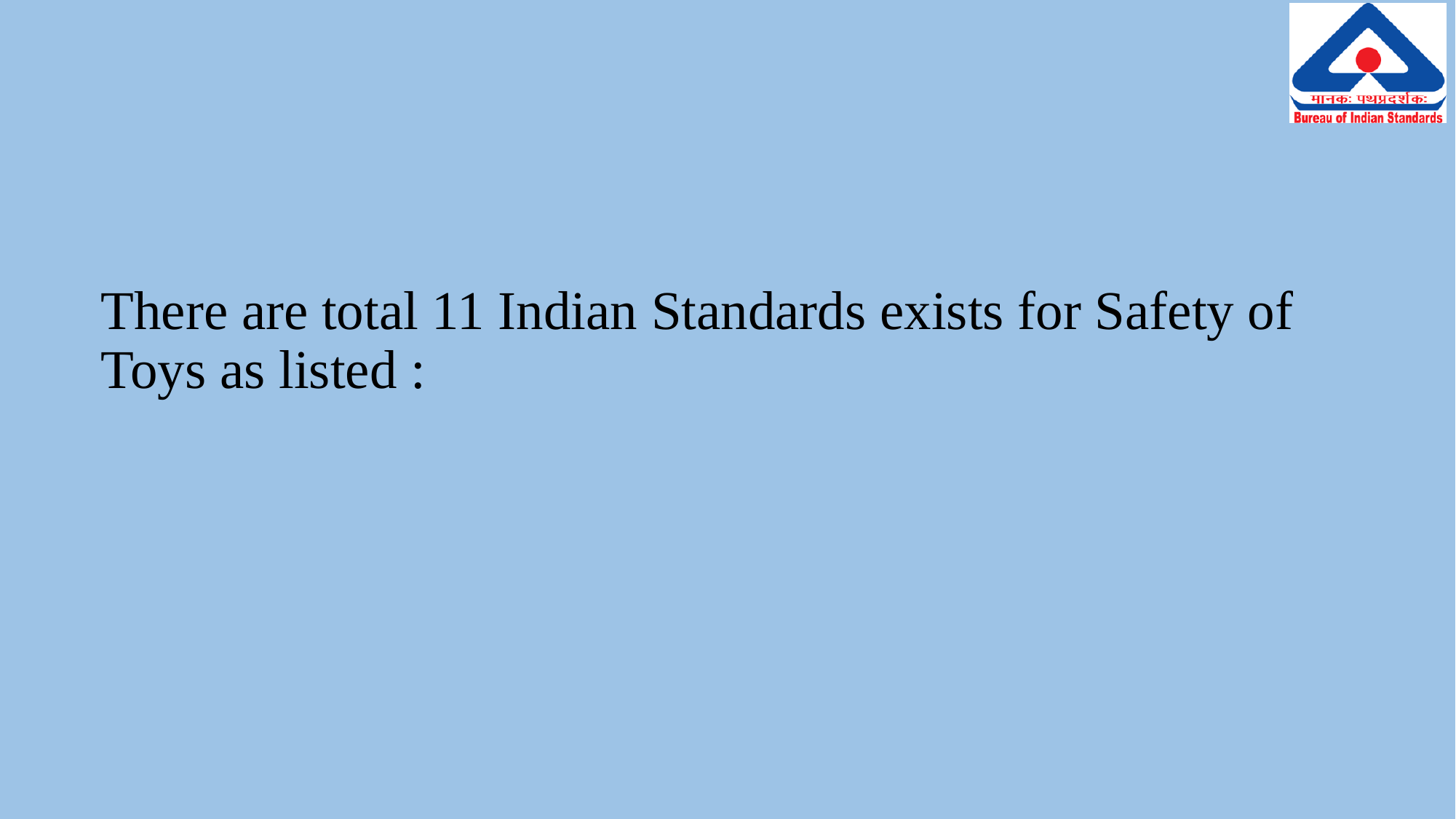

# There are total 11 Indian Standards exists for Safety of Toys as listed :